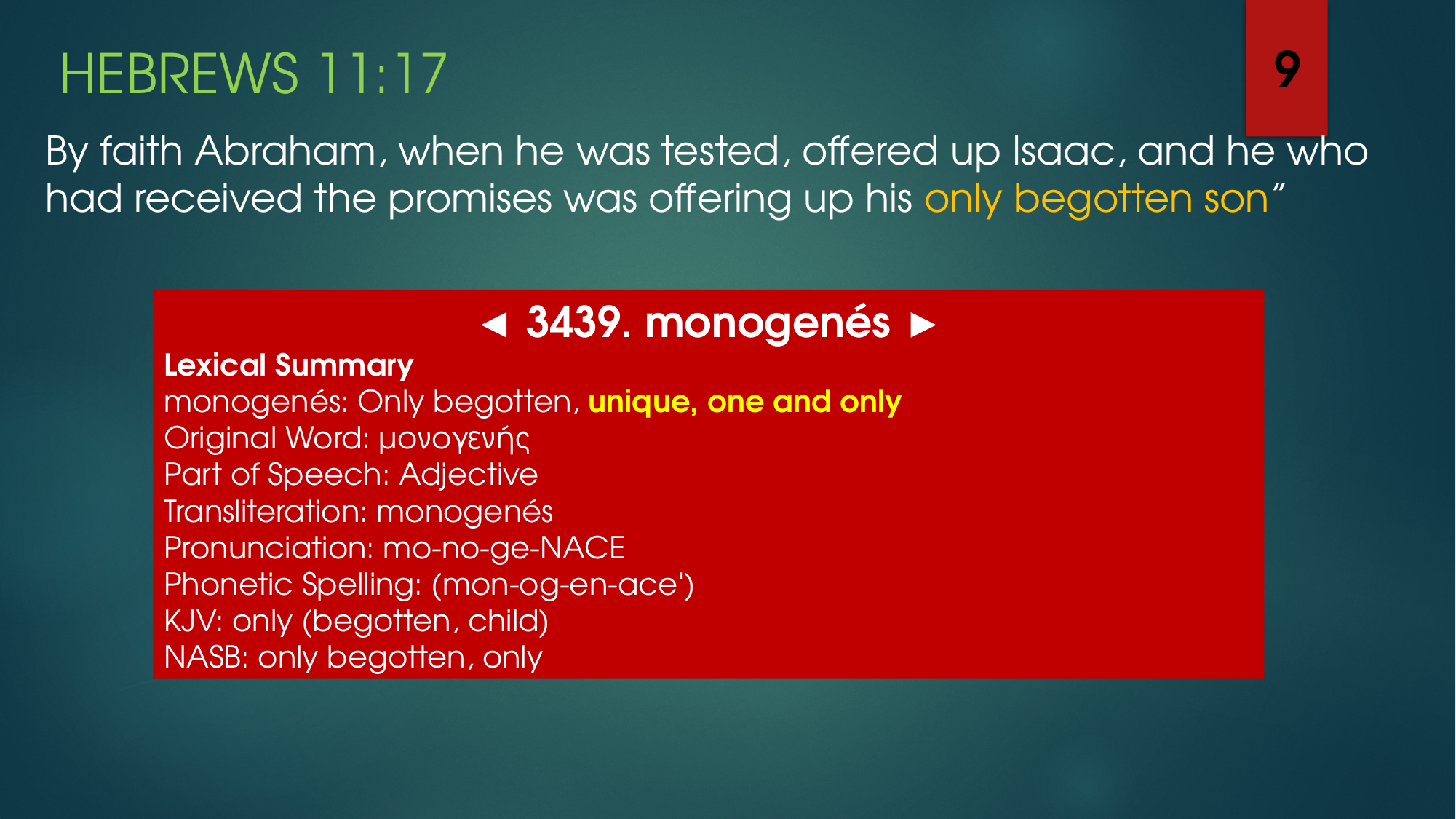

Hebrews 11:17
9
By faith Abraham, when he was tested, offered up Isaac, and he who had received the promises was offering up his only begotten son”

◄ 3439. monogenés ►
Lexical Summary
monogenés: Only begotten, unique, one and only
Original Word: μονογενής
Part of Speech: Adjective
Transliteration: monogenés
Pronunciation: mo-no-ge-NACE
Phonetic Spelling: (mon-og-en-ace')
KJV: only (begotten, child)
NASB: only begotten, only